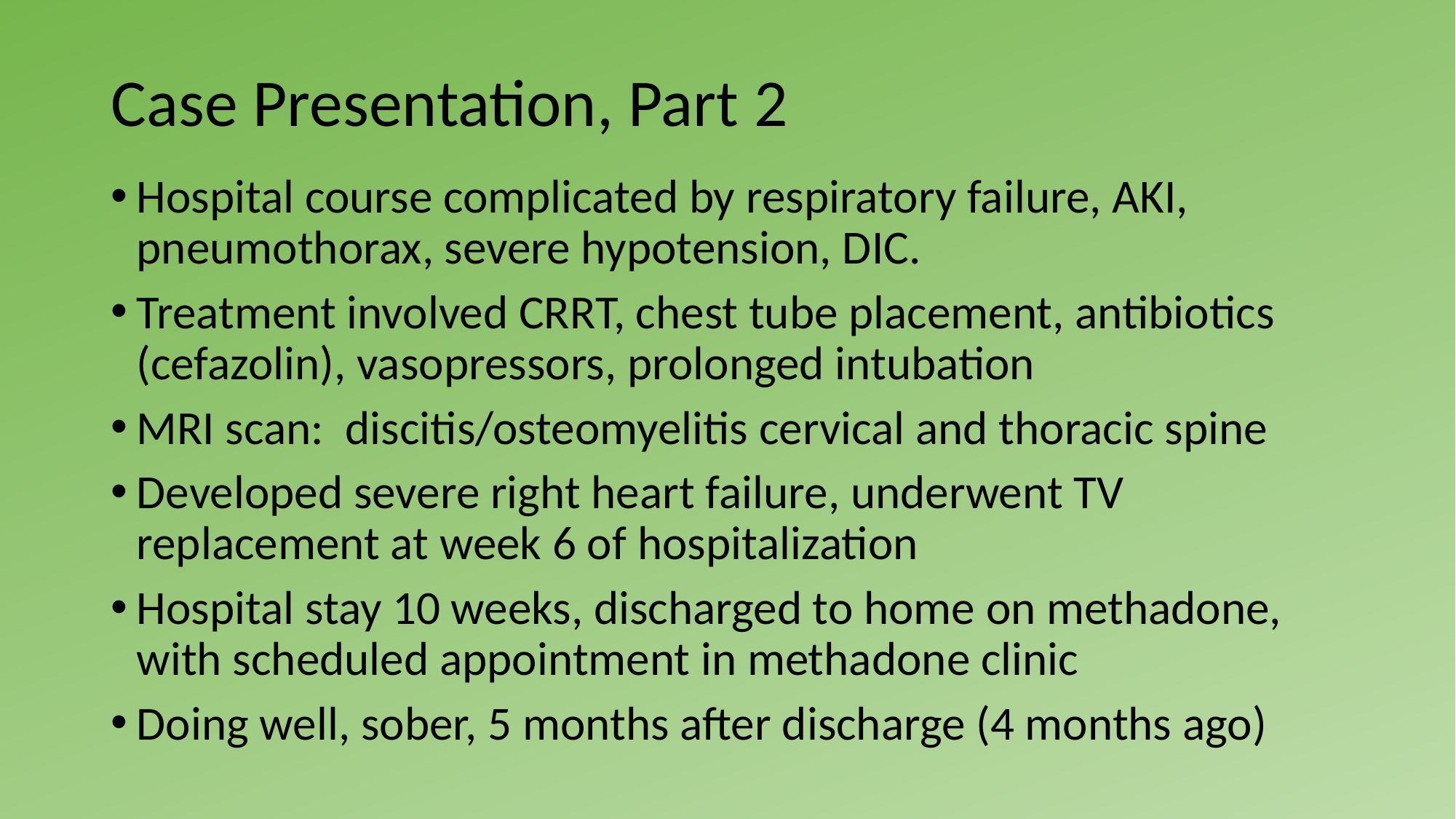

# Case Presentation, Part 2
Hospital course complicated by respiratory failure, AKI, pneumothorax, severe hypotension, DIC.
Treatment involved CRRT, chest tube placement, antibiotics (cefazolin), vasopressors, prolonged intubation
MRI scan:  discitis/osteomyelitis cervical and thoracic spine
Developed severe right heart failure, underwent TV replacement at week 6 of hospitalization
Hospital stay 10 weeks, discharged to home on methadone, with scheduled appointment in methadone clinic
Doing well, sober, 5 months after discharge (4 months ago)